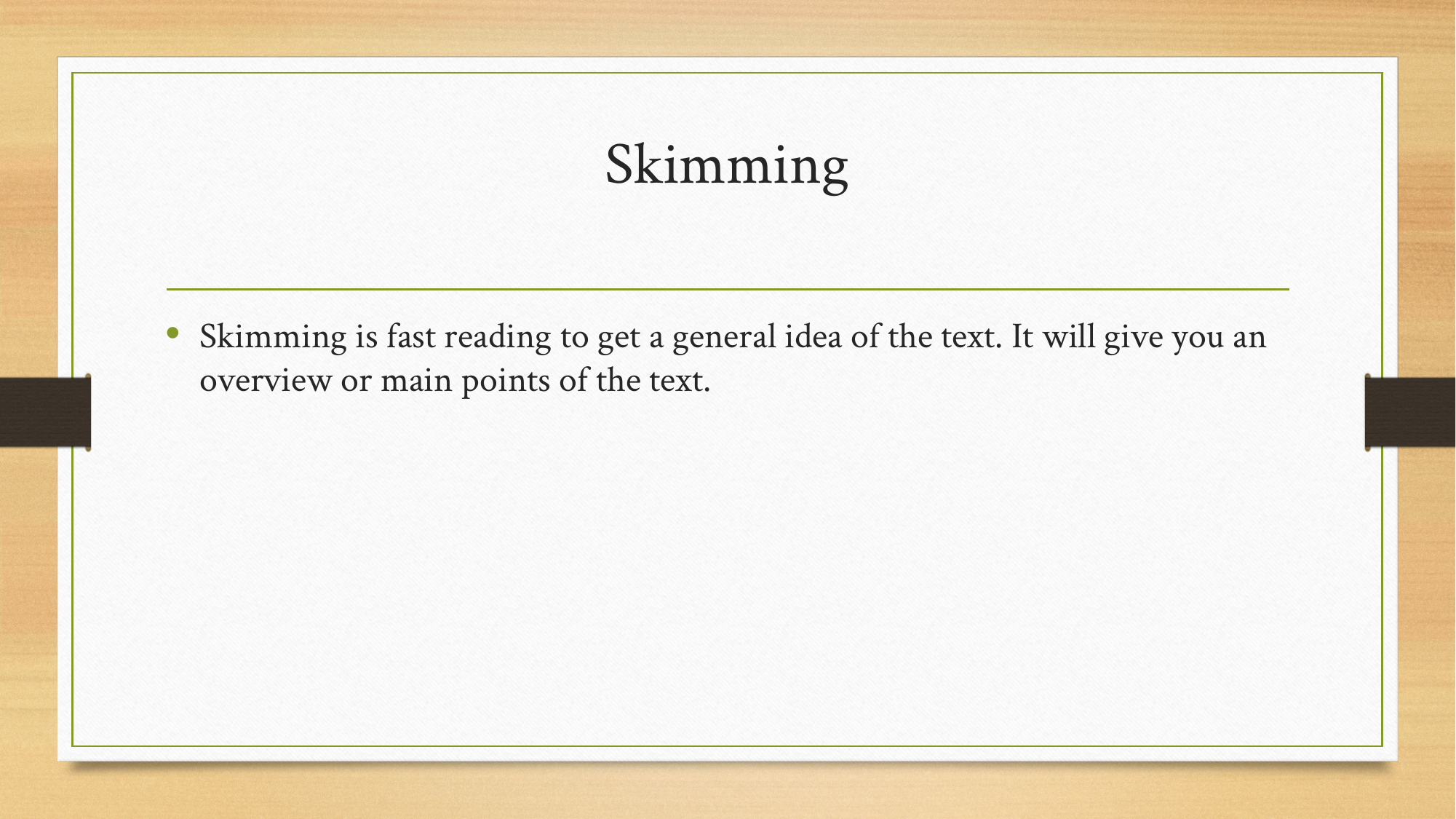

# Skimming
Skimming is fast reading to get a general idea of the text. It will give you an overview or main points of the text.